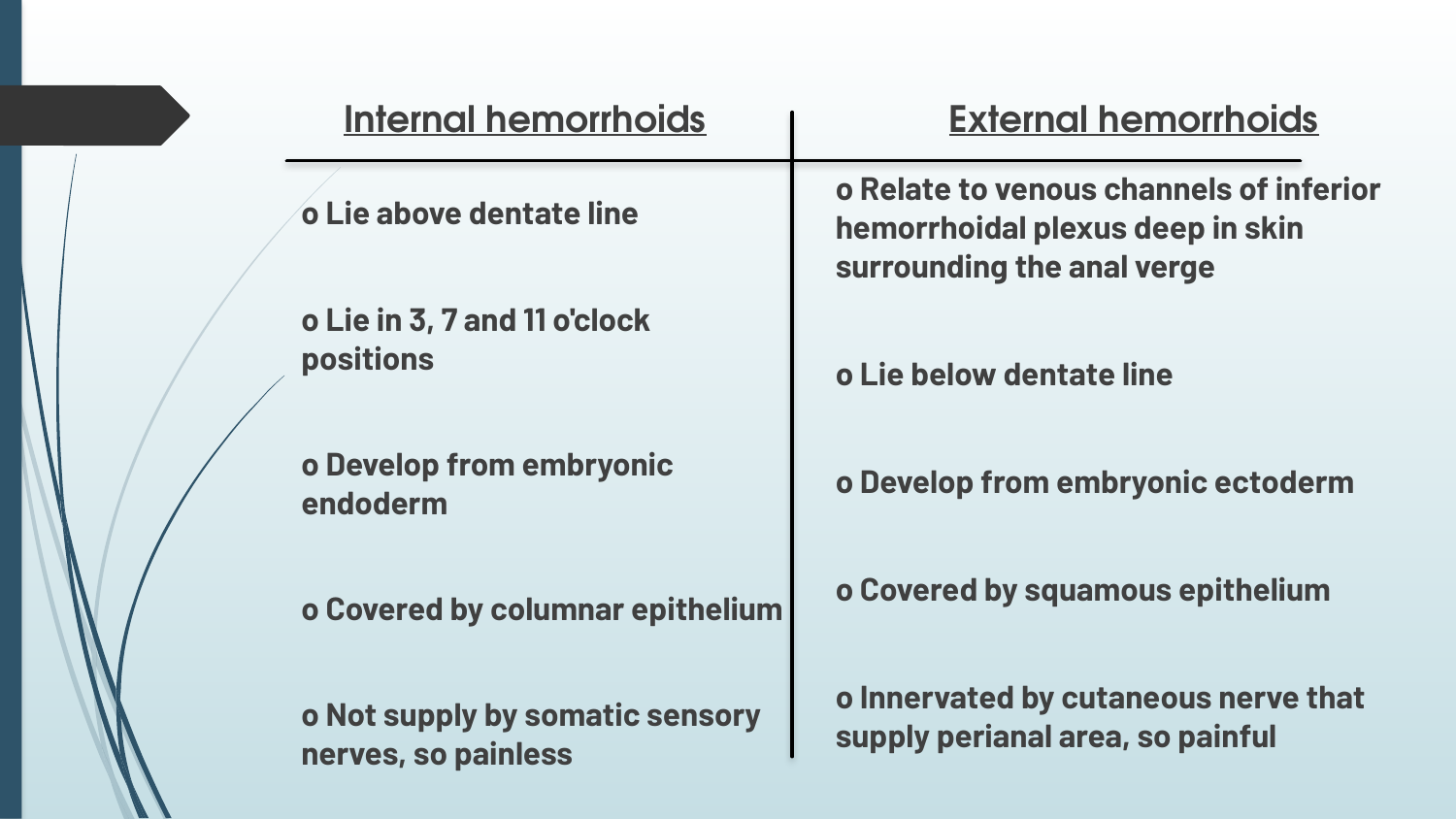

External hemorrhoids
Internal hemorrhoids
o Relate to venous channels of inferior hemorrhoidal plexus deep in skin surrounding the anal verge

o Lie below dentate line

o Develop from embryonic ectoderm

o Covered by squamous epithelium

o Innervated by cutaneous nerve that supply perianal area, so painful
o Lie above dentate line

o Lie in 3, 7 and 11 o'clock positions

o Develop from embryonic endoderm

o Covered by columnar epithelium

o Not supply by somatic sensory nerves, so painless